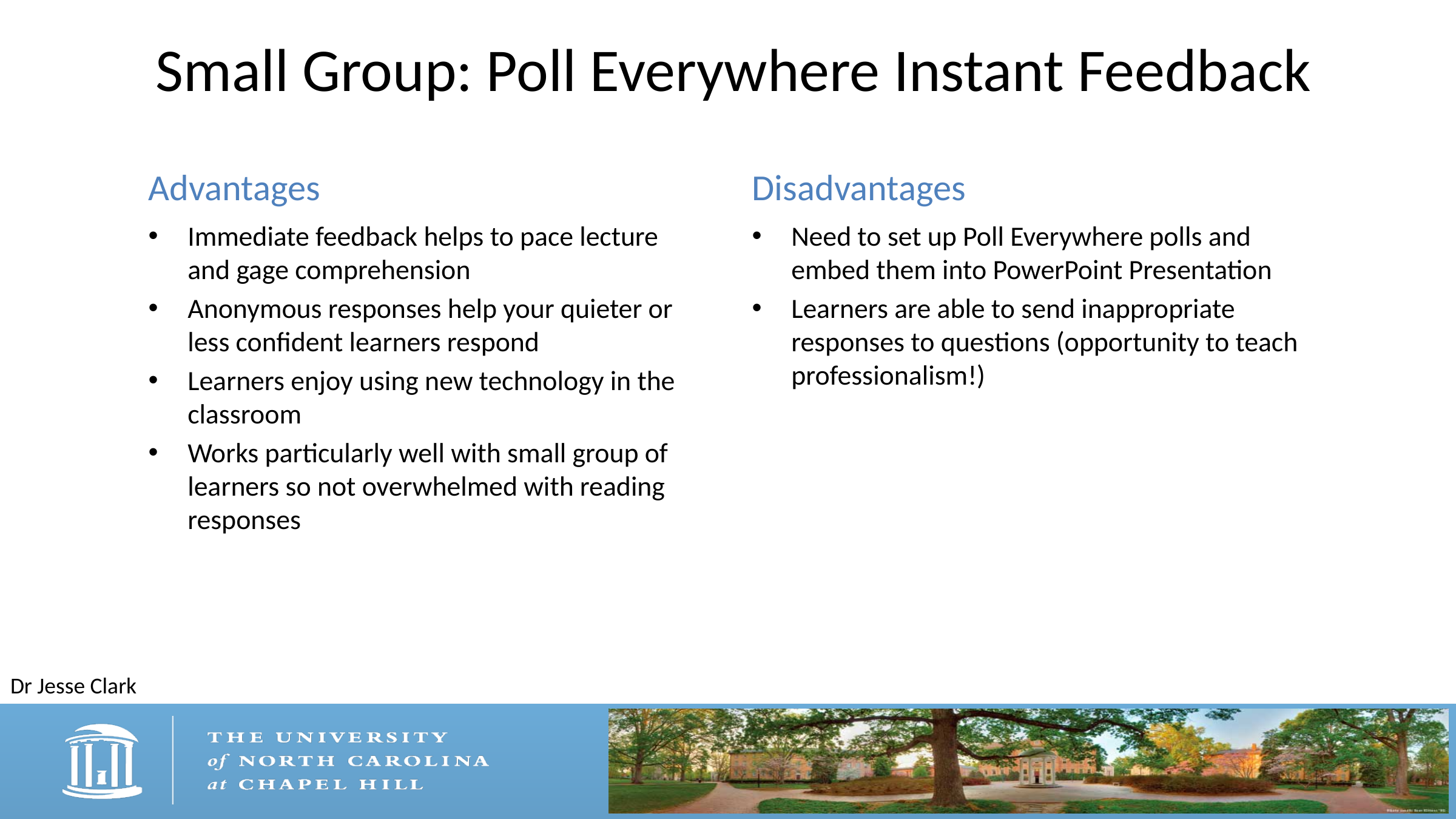

# Small Group: Poll Everywhere Instant Feedback
Advantages
Disadvantages
Immediate feedback helps to pace lecture and gage comprehension
Anonymous responses help your quieter or less confident learners respond
Learners enjoy using new technology in the classroom
Works particularly well with small group of learners so not overwhelmed with reading responses
Need to set up Poll Everywhere polls and embed them into PowerPoint Presentation
Learners are able to send inappropriate responses to questions (opportunity to teach professionalism!)

Dr Jesse Clark